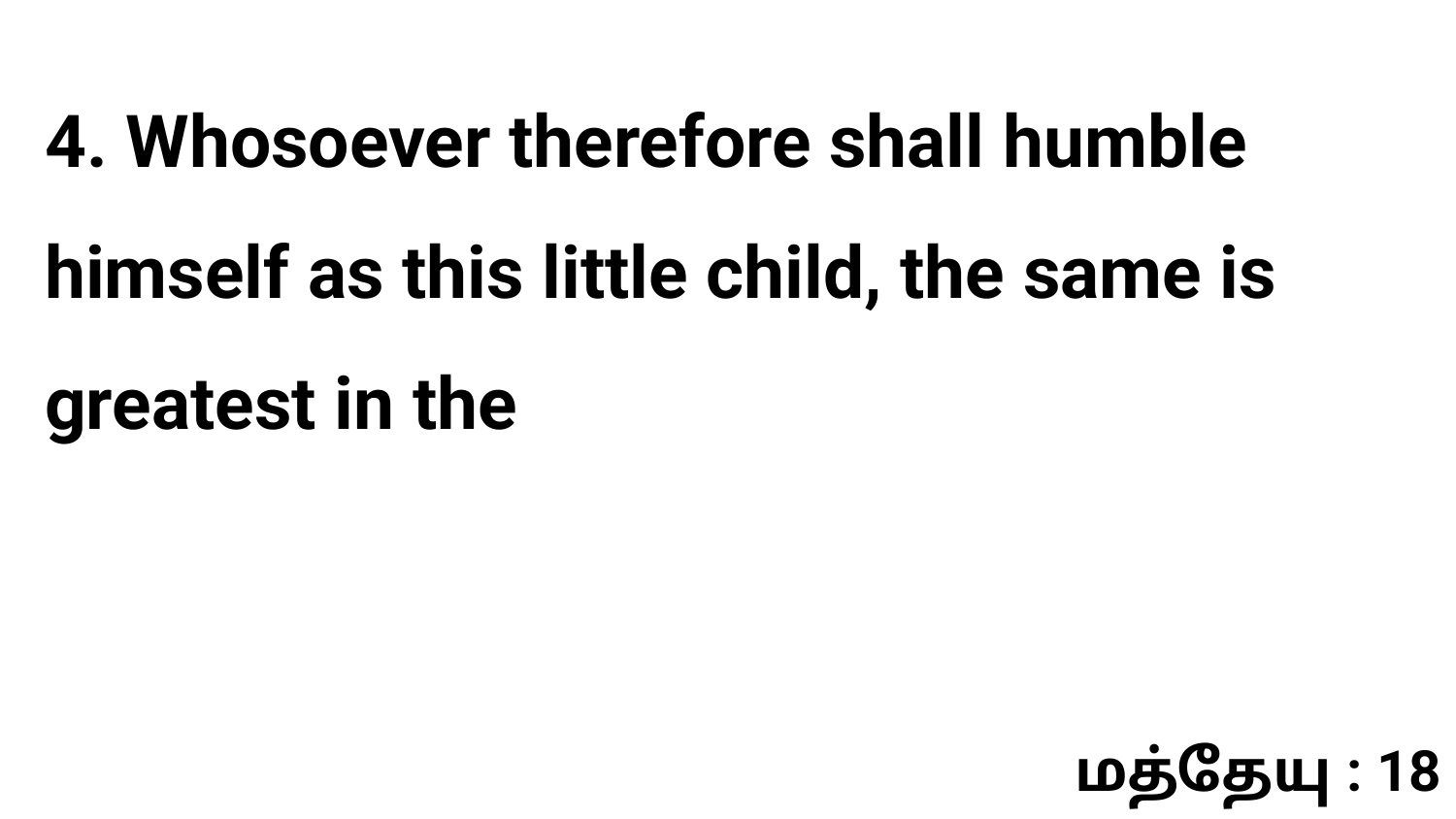

4. Whosoever therefore shall humble himself as this little child, the same is greatest in the
மத்தேயு : 18